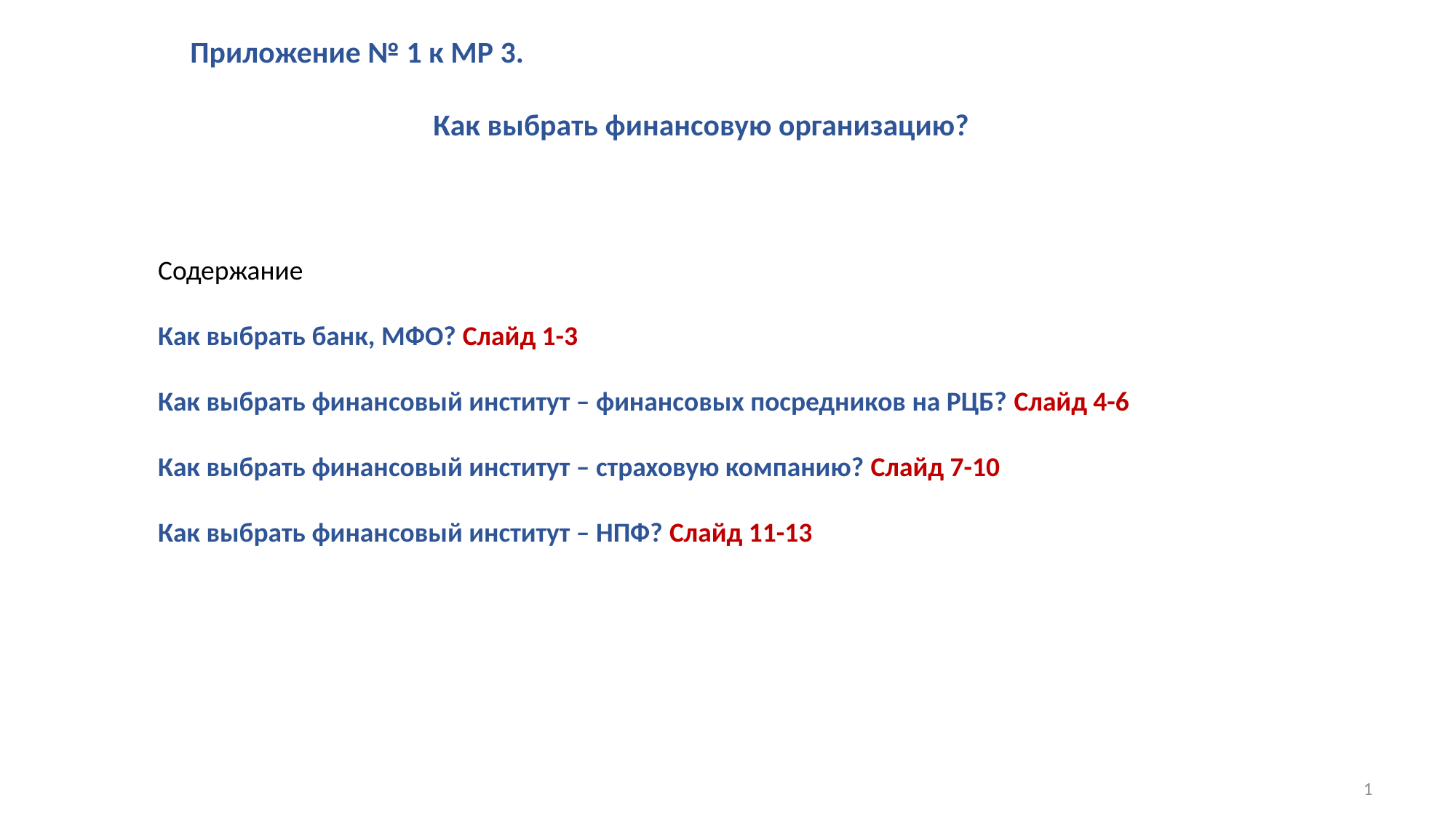

Приложение № 1 к МР 3.

Как выбрать финансовую организацию?
Содержание

Как выбрать банк, МФО? Слайд 1-3

Как выбрать финансовый институт – финансовых посредников на РЦБ? Слайд 4-6

Как выбрать финансовый институт – страховую компанию? Слайд 7-10

Как выбрать финансовый институт – НПФ? Слайд 11-13

1